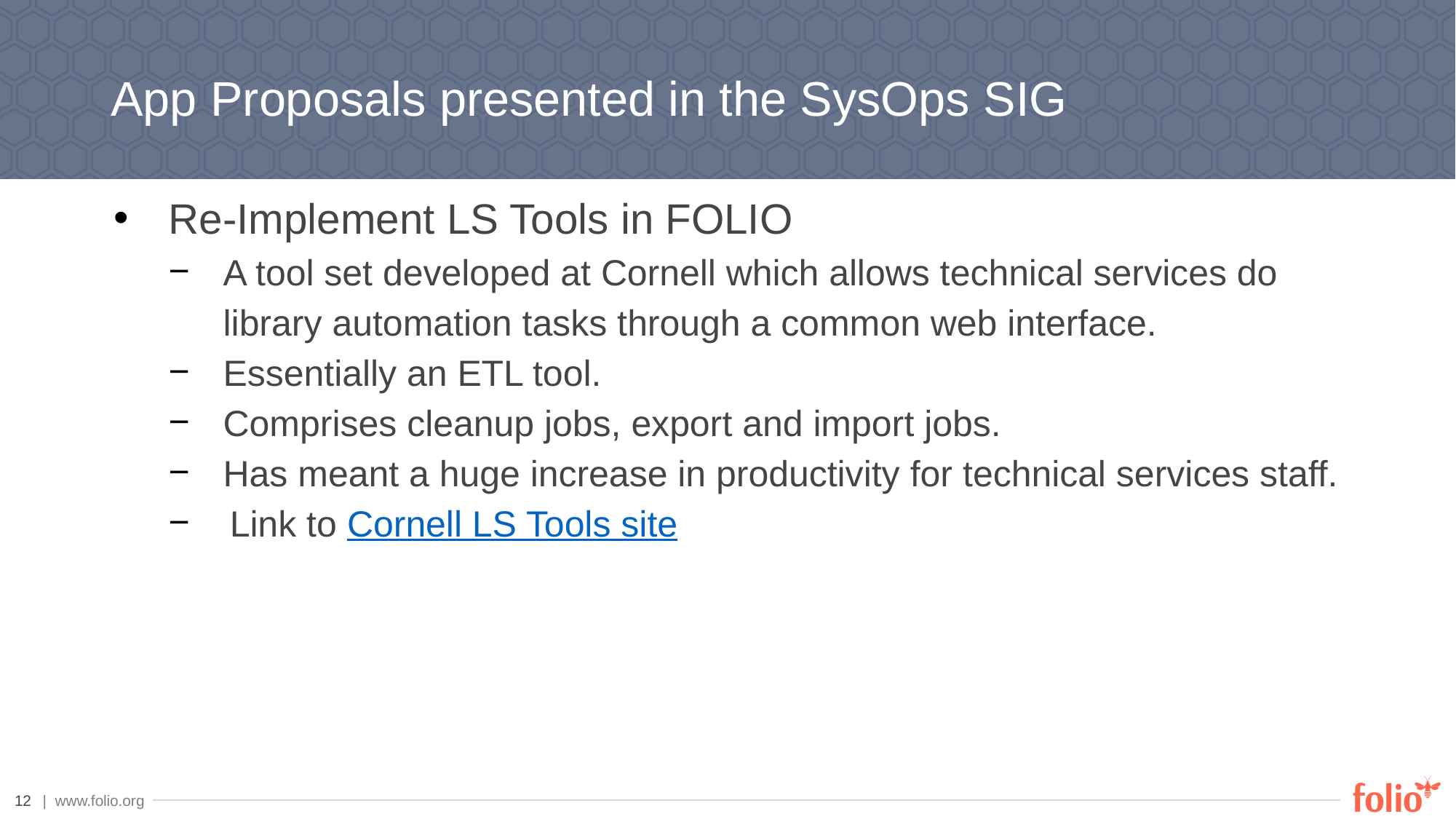

# App Proposals presented in the SysOps SIG
Re-Implement LS Tools in FOLIO
A tool set developed at Cornell which allows technical services do library automation tasks through a common web interface.
Essentially an ETL tool.
Comprises cleanup jobs, export and import jobs.
Has meant a huge increase in productivity for technical services staff.
  Link to Cornell LS Tools site